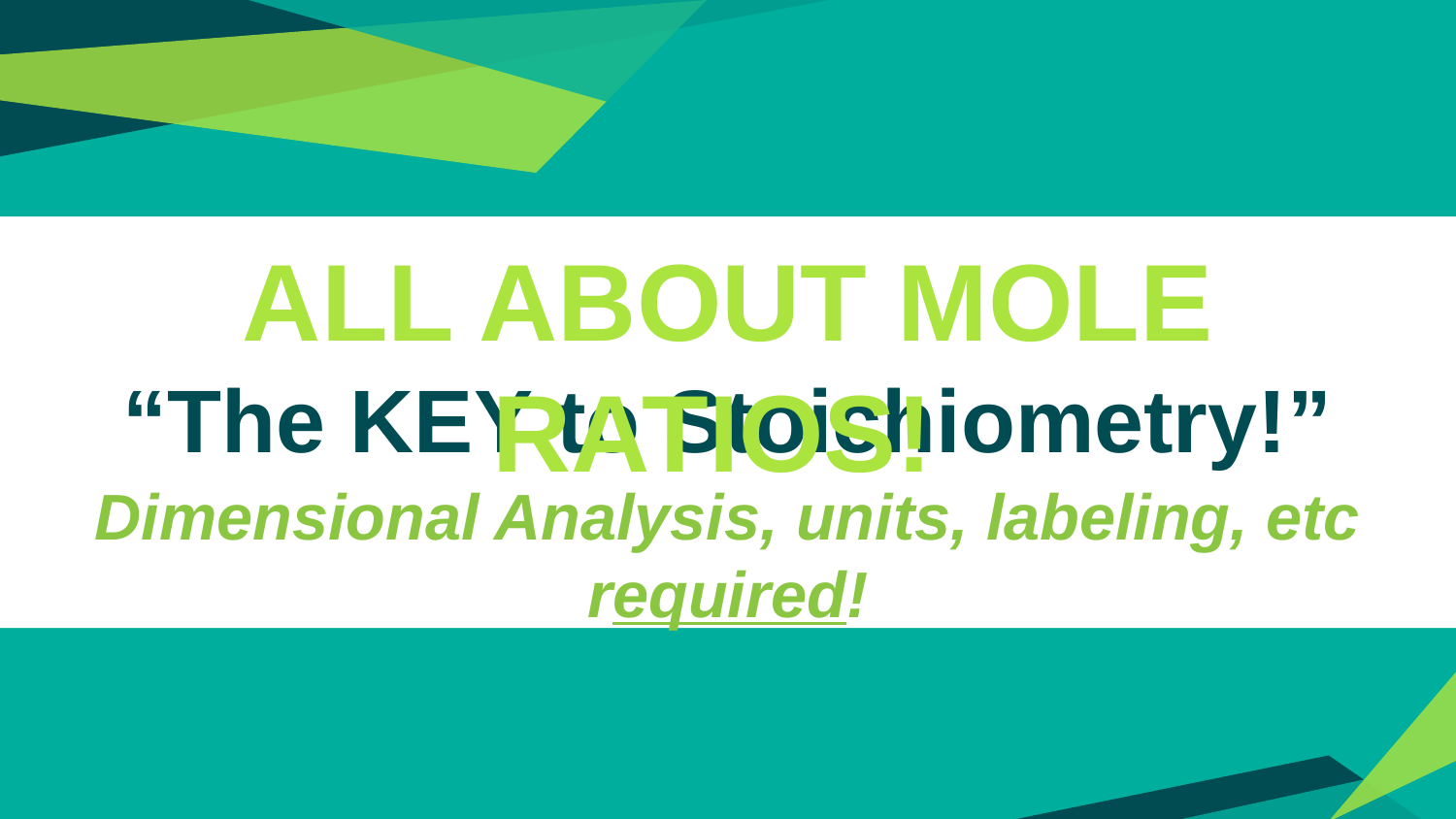

ALL ABOUT MOLE RATIOS!
“The KEY to Stoichiometry!”
Dimensional Analysis, units, labeling, etc required!